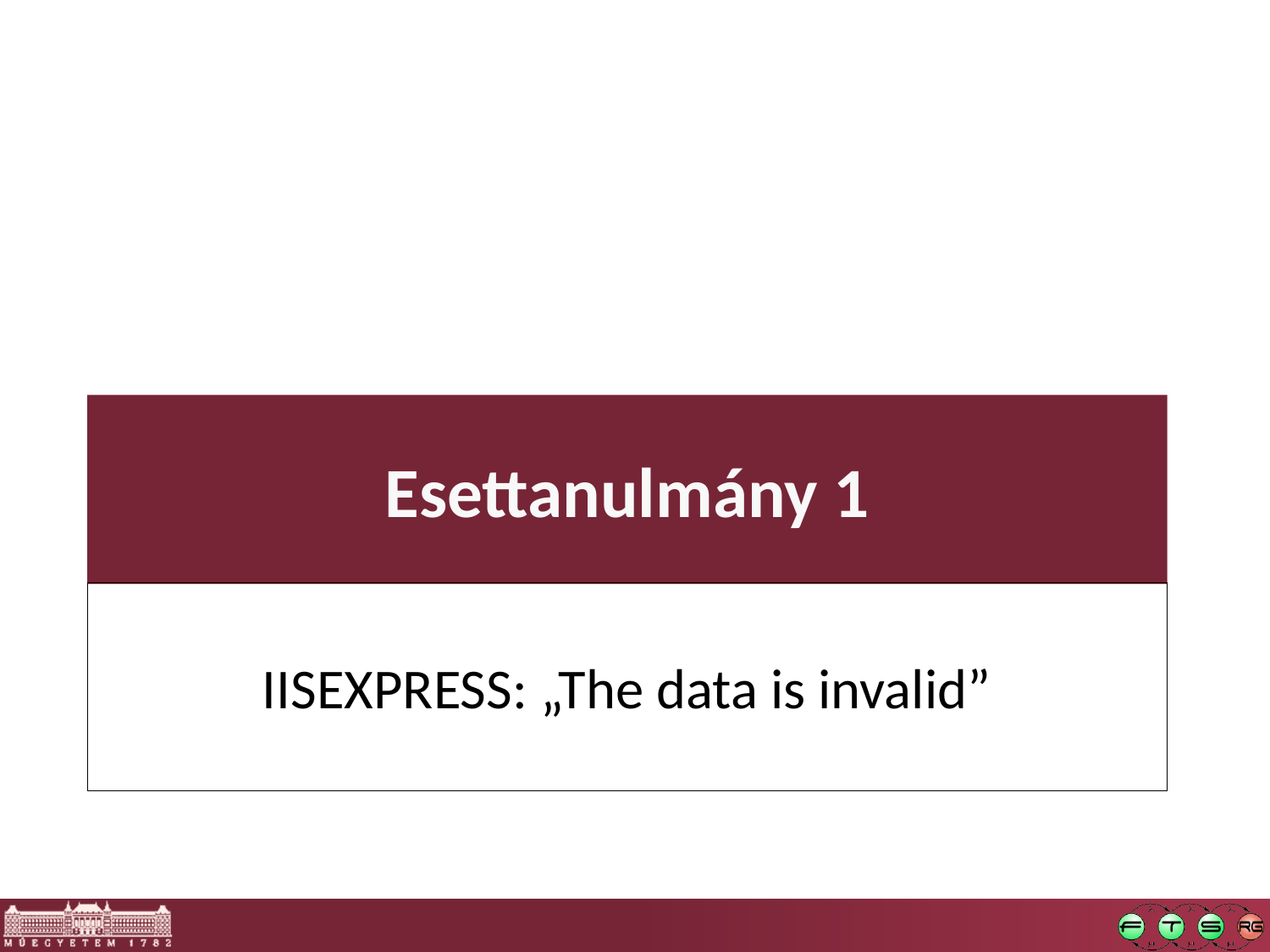

# Esettanulmány 1
IISEXPRESS: „The data is invalid”